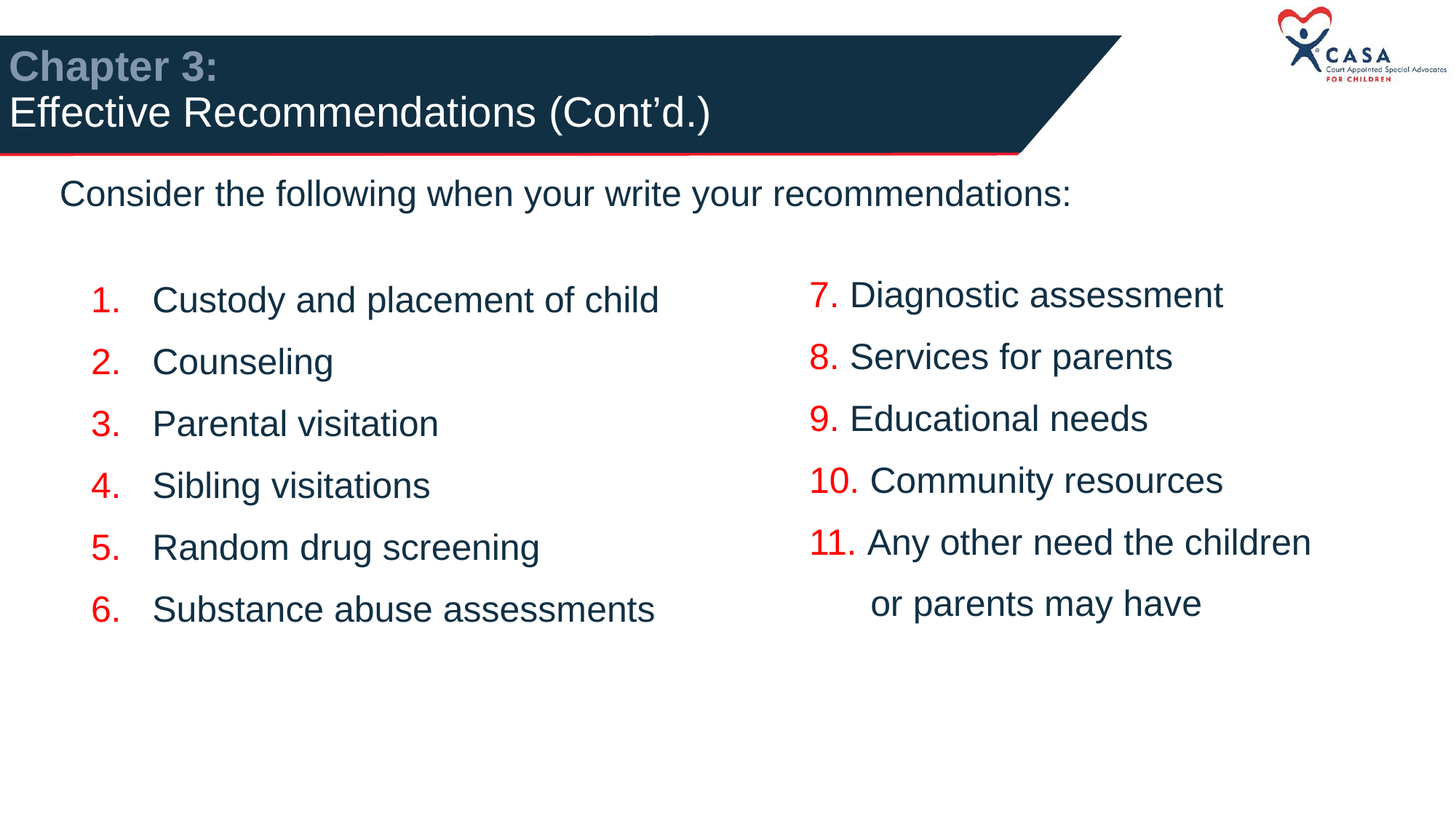

Chapter 3:
Effective Recommendations (Cont’d.)
Consider the following when your write your recommendations:
7. Diagnostic assessment
8. Services for parents
9. Educational needs
10. Community resources
11. Any other need the children
      or parents may have

Custody and placement of child
Counseling
Parental visitation
Sibling visitations
Random drug screening
Substance abuse assessments